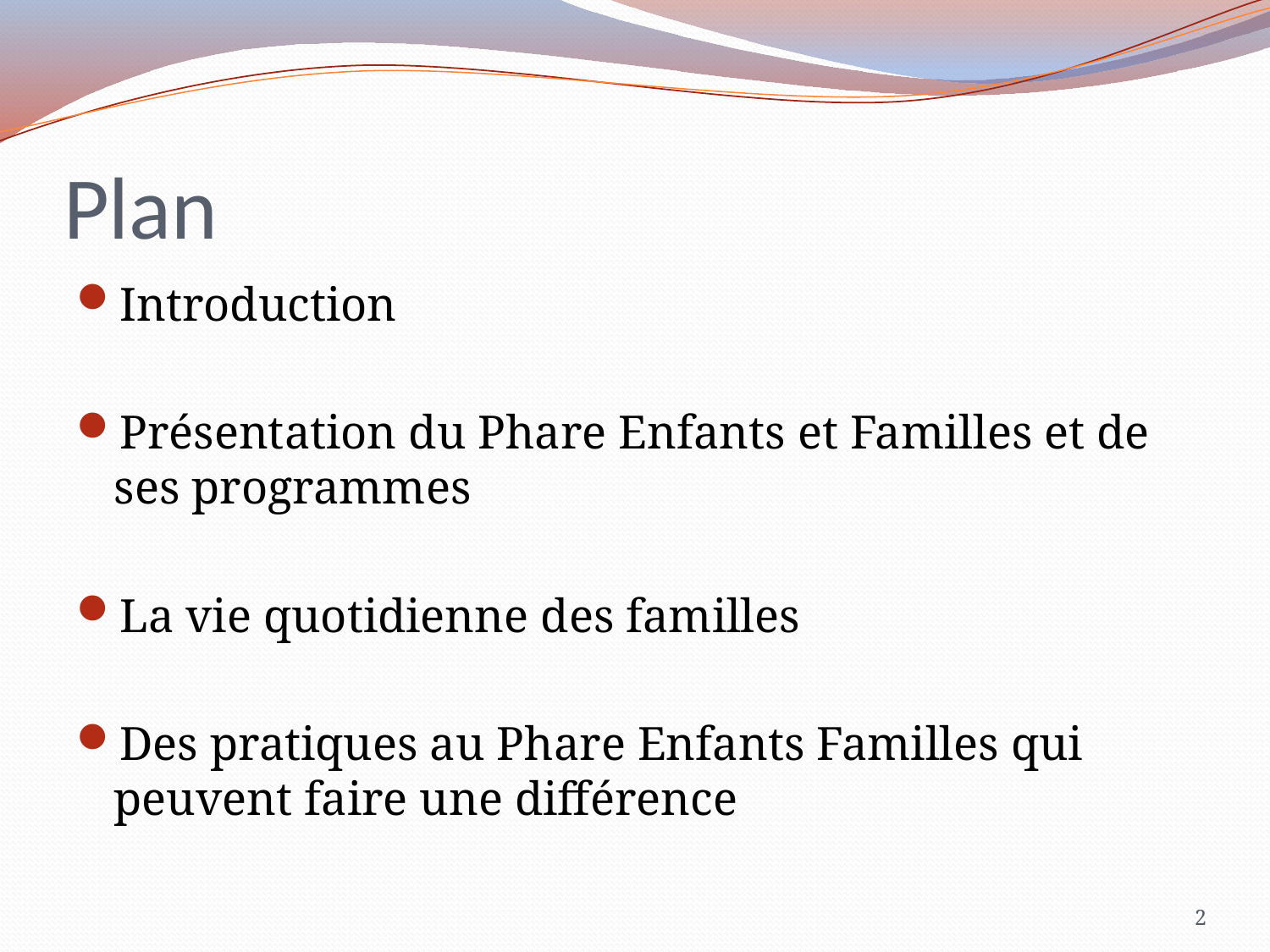

# Plan
Introduction

Présentation du Phare Enfants et Familles et de ses programmes

La vie quotidienne des familles

Des pratiques au Phare Enfants Familles qui peuvent faire une différence
2